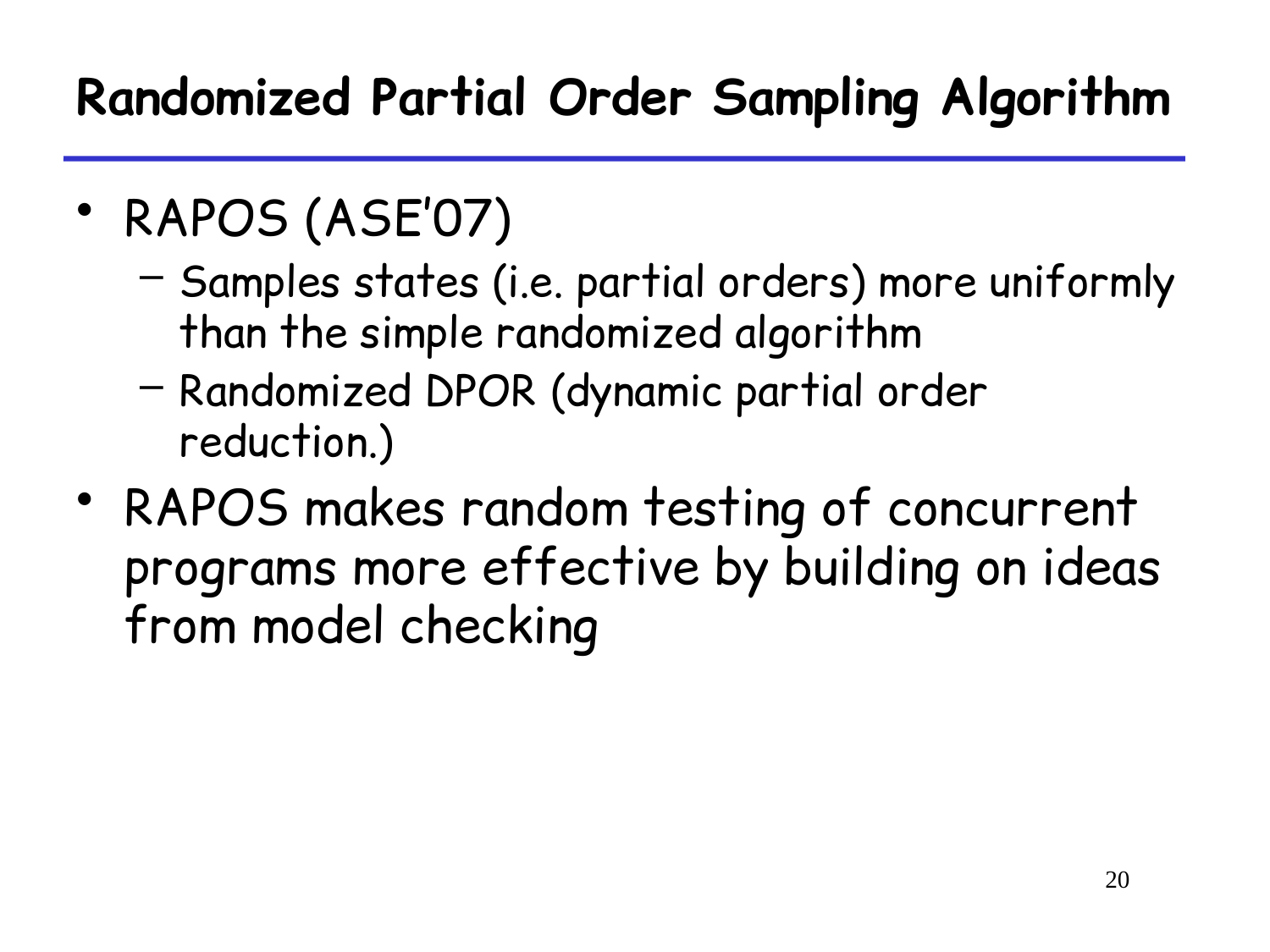

# Randomized Partial Order Sampling Algorithm
RAPOS (ASE’07)
Samples states (i.e. partial orders) more uniformly than the simple randomized algorithm
Randomized DPOR (dynamic partial order reduction.)
RAPOS makes random testing of concurrent programs more effective by building on ideas from model checking

20